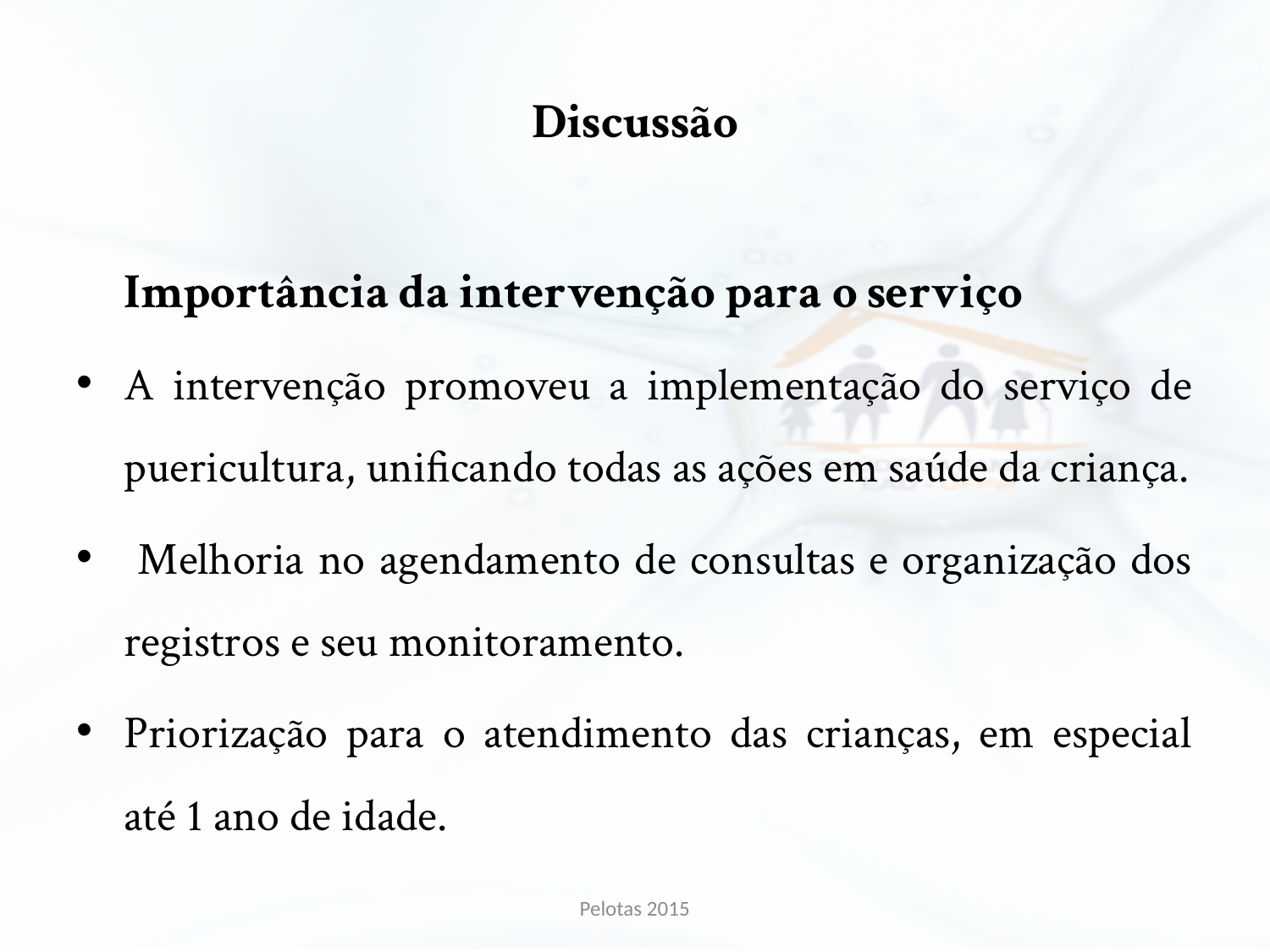

# Discussão
	Importância da intervenção para o serviço
A intervenção promoveu a implementação do serviço de puericultura, unificando todas as ações em saúde da criança.
 Melhoria no agendamento de consultas e organização dos registros e seu monitoramento.
Priorização para o atendimento das crianças, em especial até 1 ano de idade.

Pelotas 2015